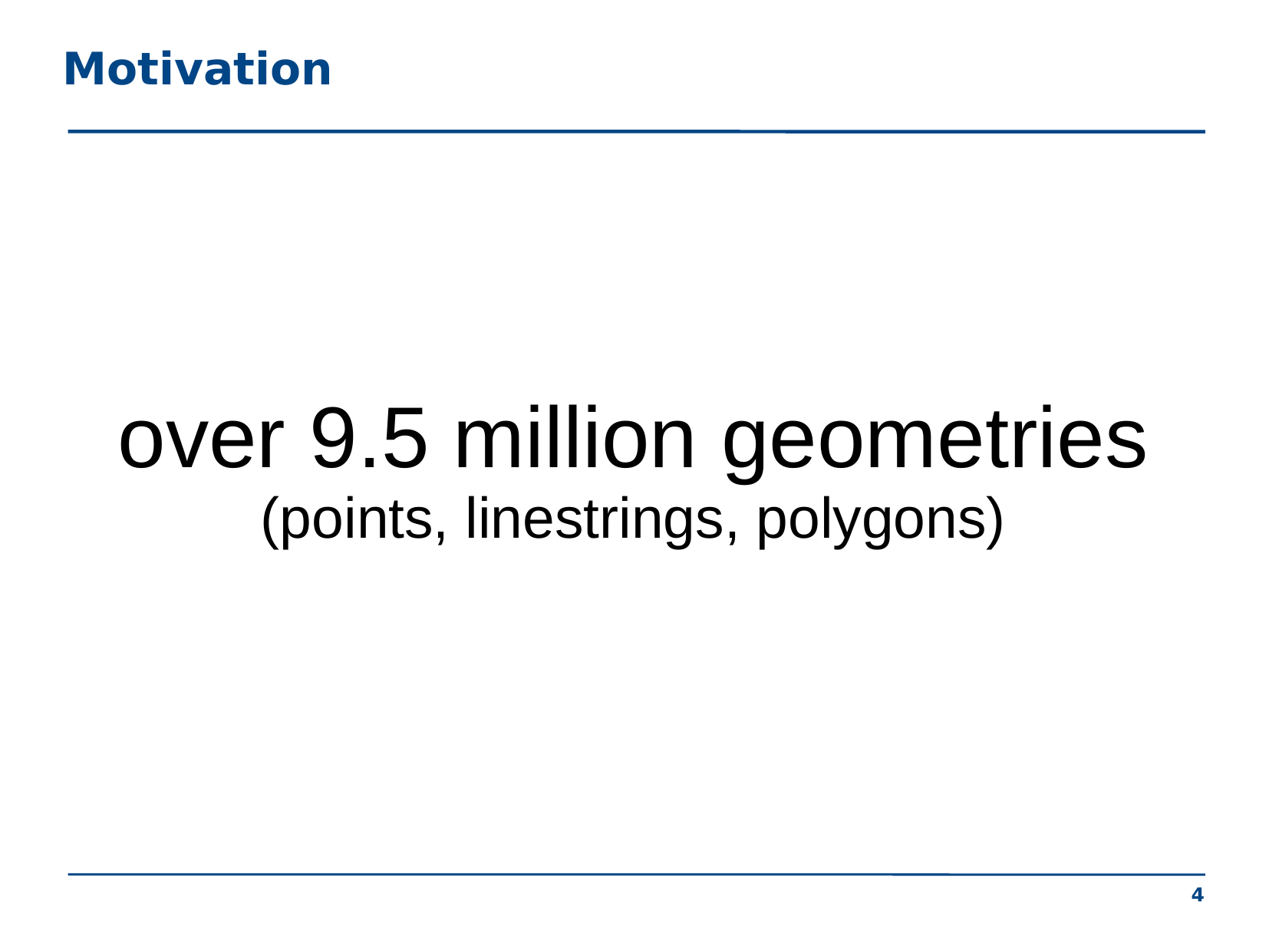

# Motivation
over 9.5 million geometries
(points, linestrings, polygons)
4